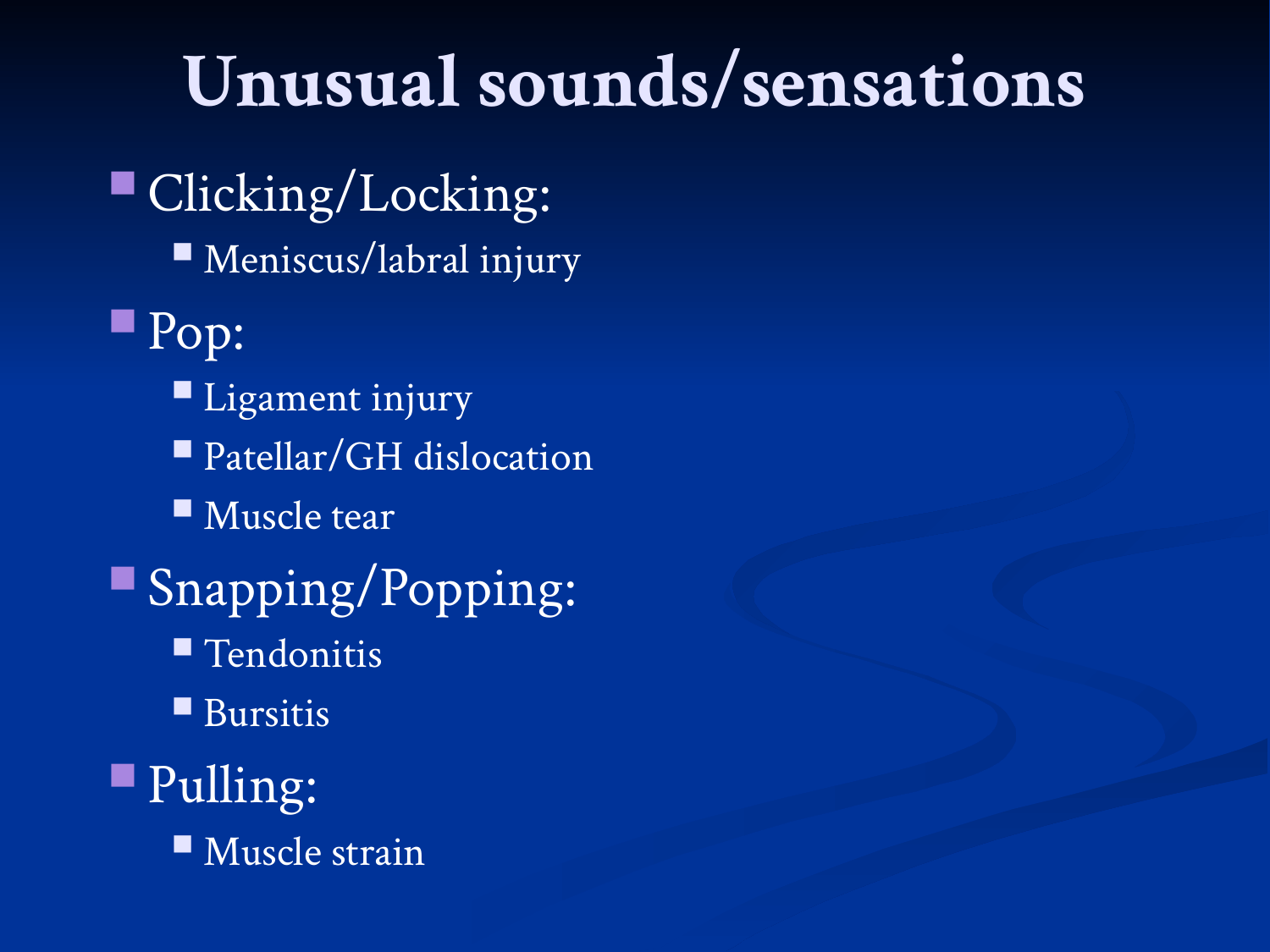

# Unusual sounds/sensations
Clicking/Locking:
Meniscus/labral injury
Pop:
Ligament injury
Patellar/GH dislocation
Muscle tear
Snapping/Popping:
Tendonitis
Bursitis
Pulling:
Muscle strain